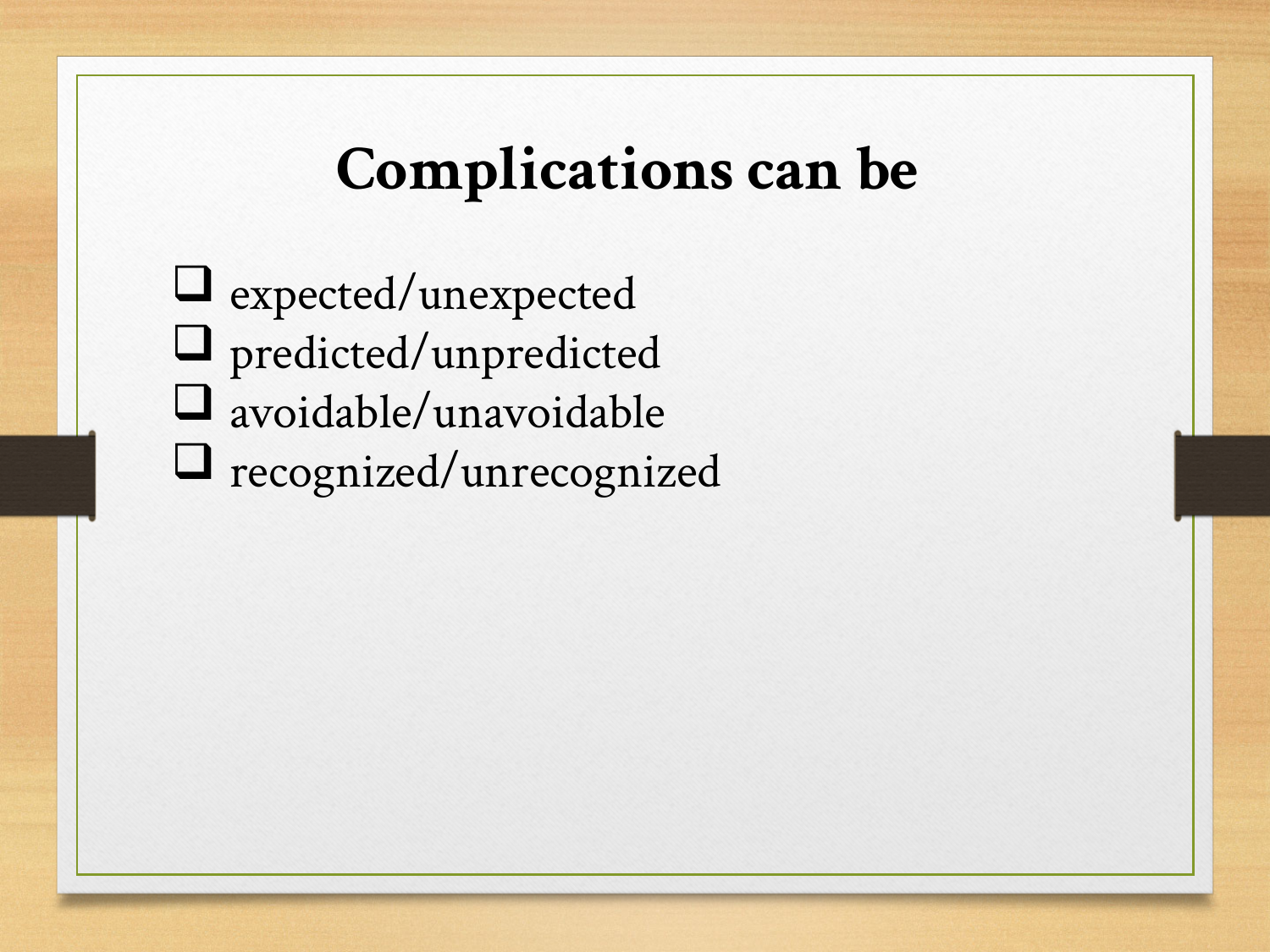

# Complications can be
 expected/unexpected
 predicted/unpredicted
 avoidable/unavoidable
 recognized/unrecognized